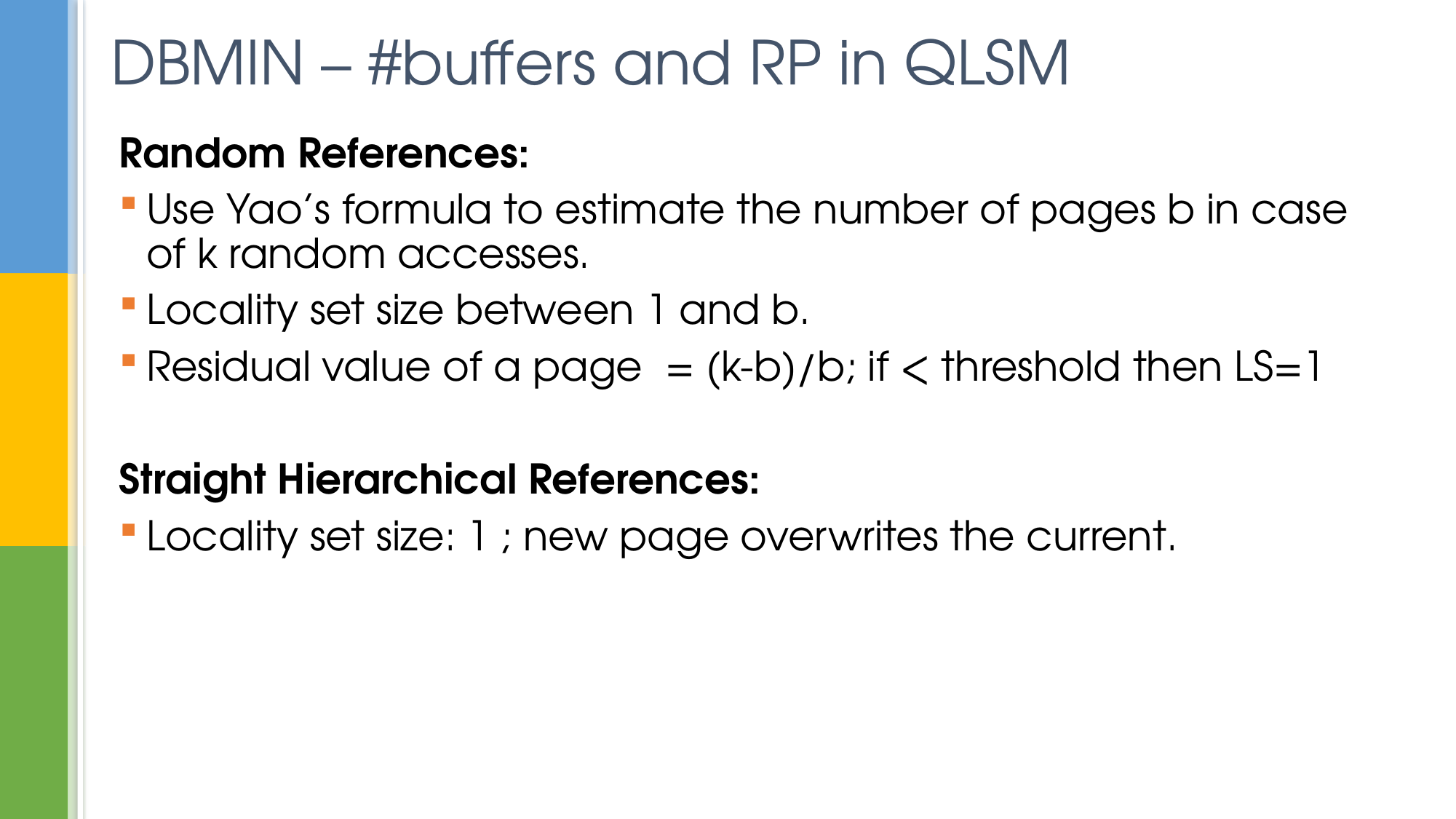

# DBMIN – #buffers and RP in QLSM
Random References:
Use Yao’s formula to estimate the number of pages b in case of k random accesses.
Locality set size between 1 and b.
Residual value of a page  = (k-b)/b; if < threshold then LS=1

Straight Hierarchical References:
Locality set size: 1 ; new page overwrites the current.